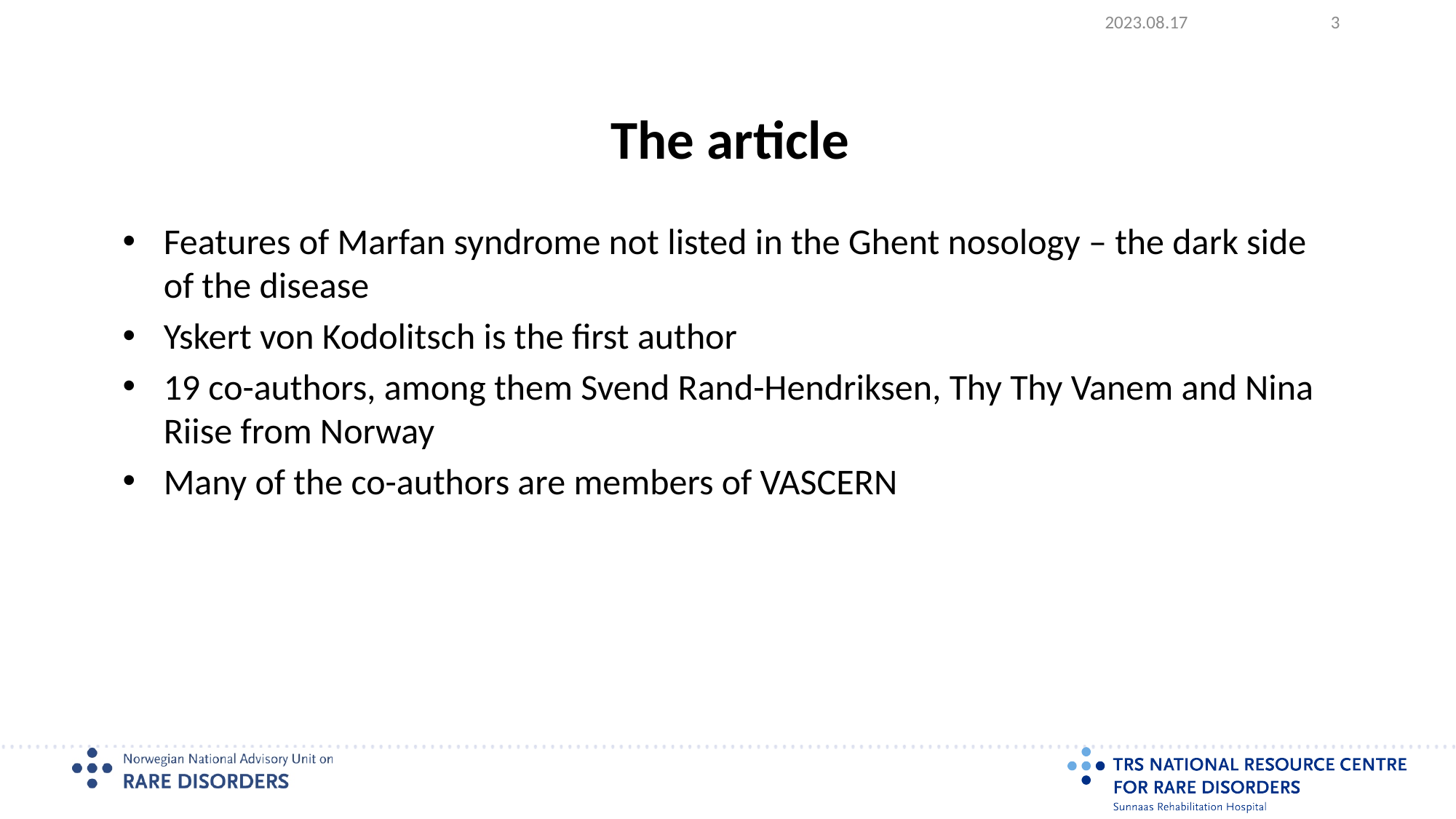

2023.08.17
3
# The article
Features of Marfan syndrome not listed in the Ghent nosology – the dark side of the disease
Yskert von Kodolitsch is the first author
19 co-authors, among them Svend Rand-Hendriksen, Thy Thy Vanem and Nina Riise from Norway
Many of the co-authors are members of VASCERN